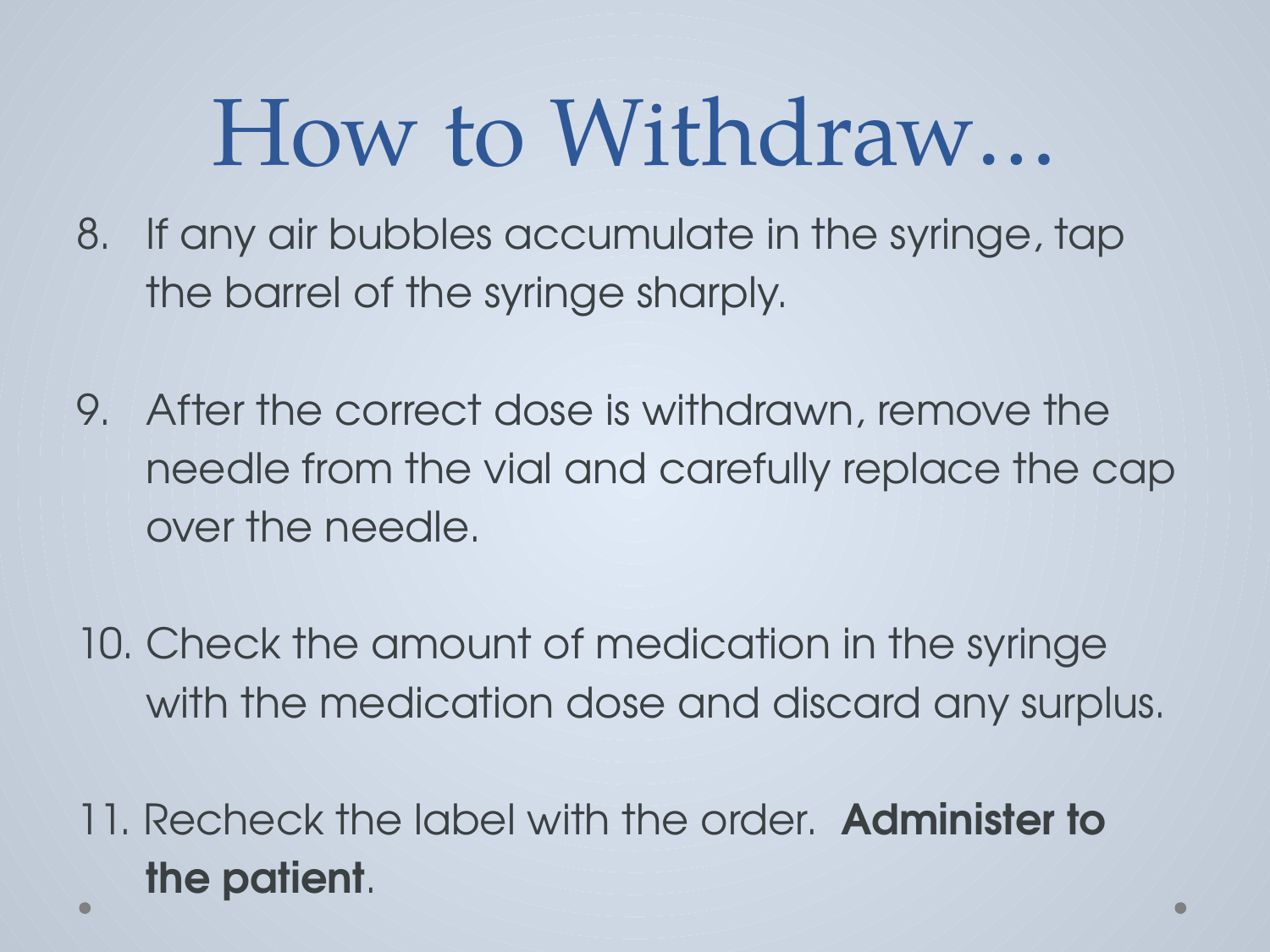

# How to Withdraw…
8.   If any air bubbles accumulate in the syringe, tap
      the barrel of the syringe sharply.

9.   After the correct dose is withdrawn, remove the
      needle from the vial and carefully replace the cap
      over the needle.

10. Check the amount of medication in the syringe
      with the medication dose and discard any surplus.

11. Recheck the label with the order.  Administer to
      the patient.